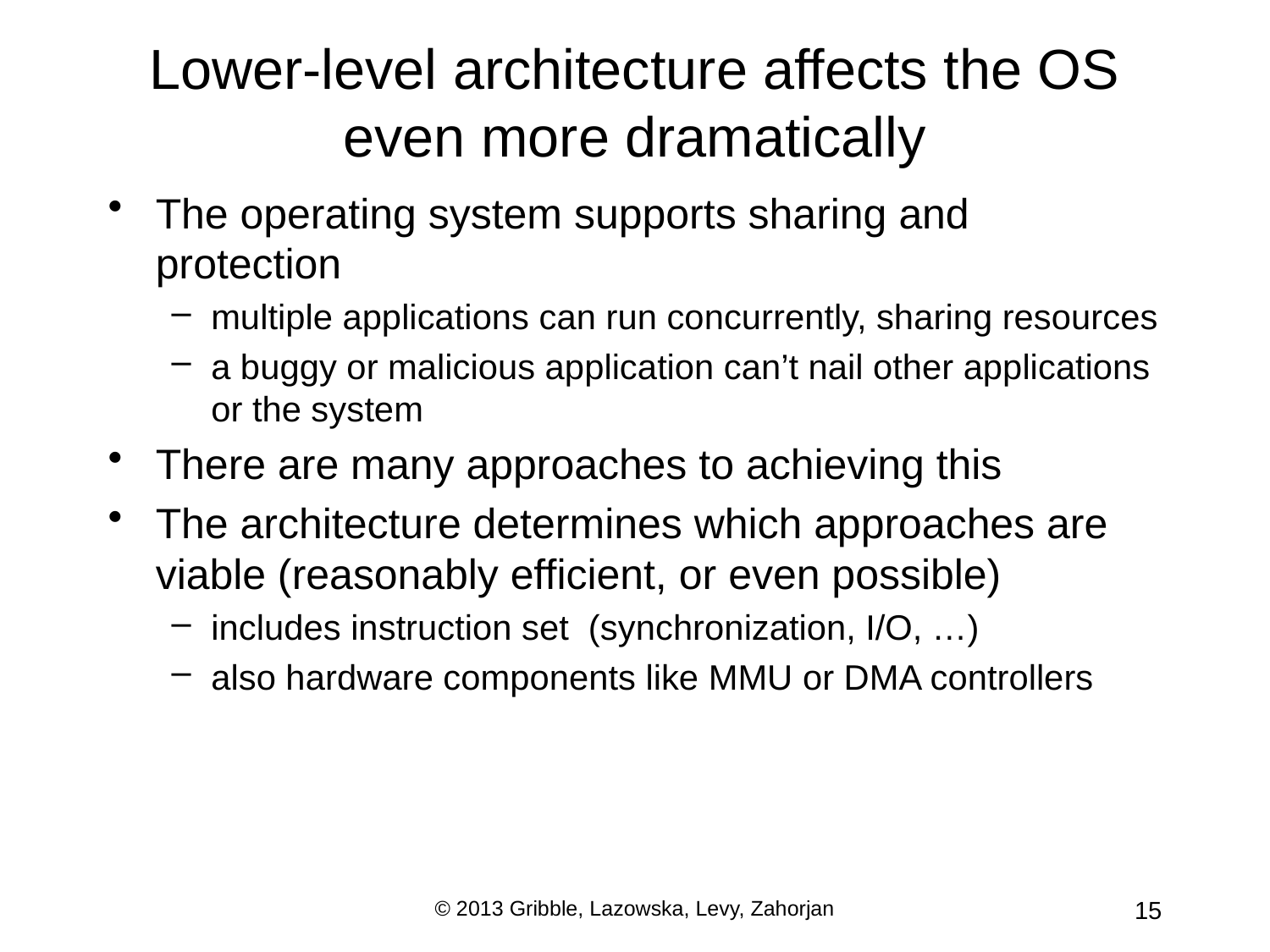

# Lower-level architecture affects the OS even more dramatically
The operating system supports sharing and protection
multiple applications can run concurrently, sharing resources
a buggy or malicious application can’t nail other applications or the system
There are many approaches to achieving this
The architecture determines which approaches are viable (reasonably efficient, or even possible)
includes instruction set  (synchronization, I/O, …)
also hardware components like MMU or DMA controllers

© 2013 Gribble, Lazowska, Levy, Zahorjan
15